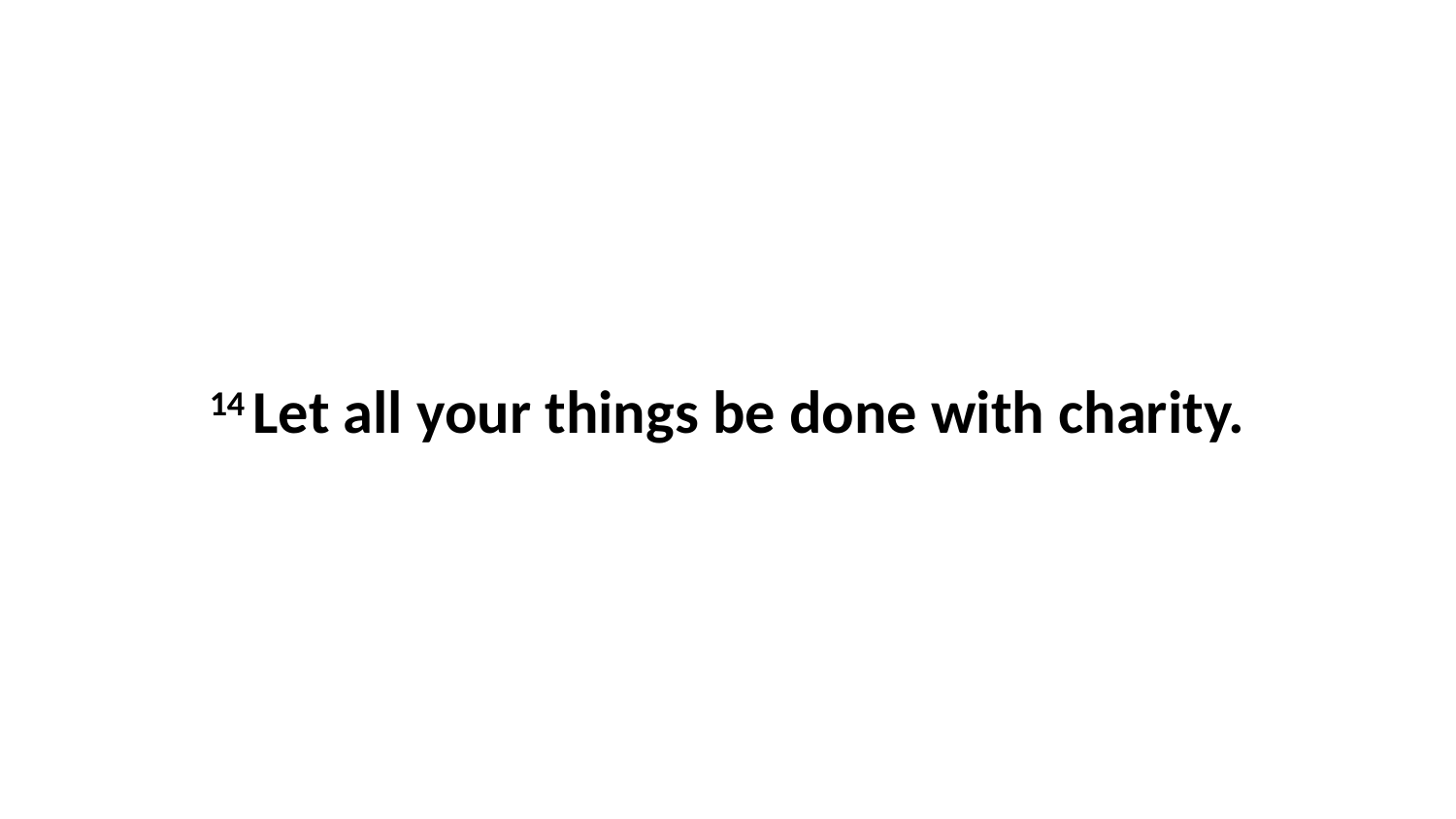

14 Let all your things be done with charity.